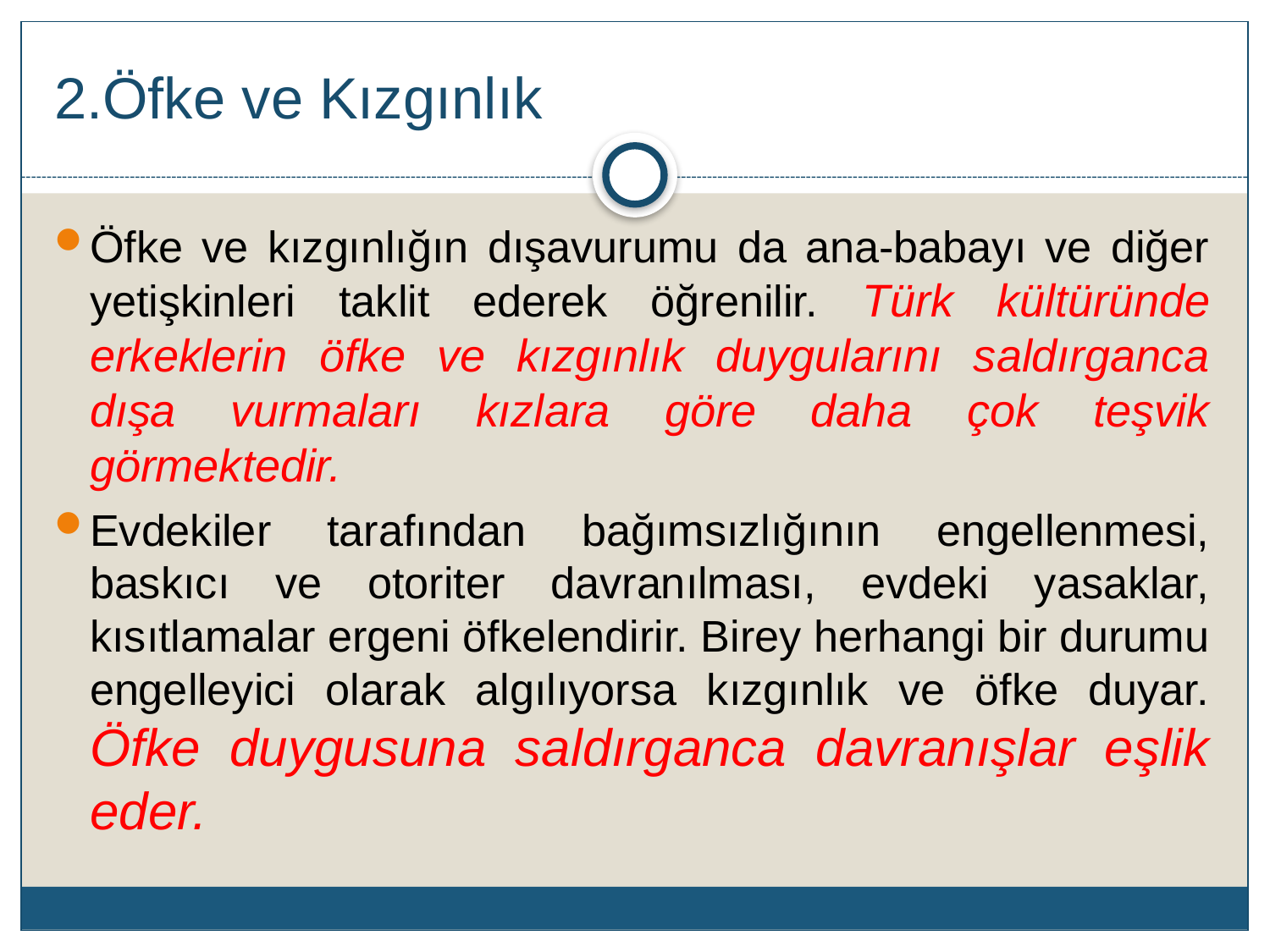

# 2.Öfke ve Kızgınlık
Öfke ve kızgınlığın dışavurumu da ana-babayı ve diğer yetişkinleri taklit ederek öğrenilir. Türk kültüründe erkeklerin öfke ve kızgınlık duygularını saldırganca dışa vurmaları kızlara göre daha çok teşvik görmektedir.
Evdekiler tarafından bağımsızlığının engellenmesi, baskıcı ve otoriter davranılması, evdeki yasaklar, kısıtlamalar ergeni öfkelendirir. Birey herhangi bir durumu engelleyici olarak algılıyorsa kızgınlık ve öfke duyar. Öfke duygusuna saldırganca davranışlar eşlik eder.